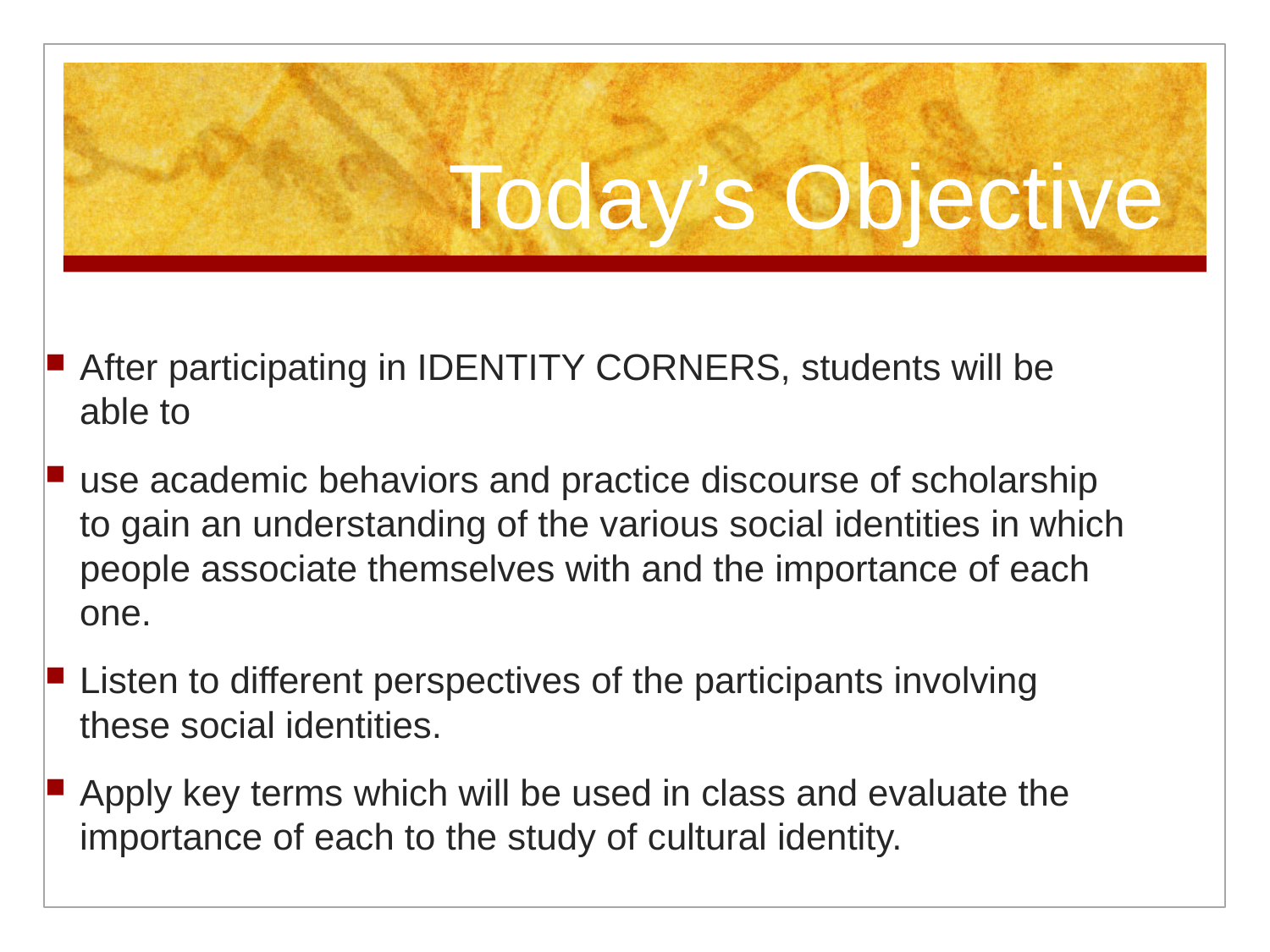

# Today’s Objective
After participating in IDENTITY CORNERS, students will be able to
use academic behaviors and practice discourse of scholarship to gain an understanding of the various social identities in which people associate themselves with and the importance of each one.
Listen to different perspectives of the participants involving these social identities.
Apply key terms which will be used in class and evaluate the importance of each to the study of cultural identity.